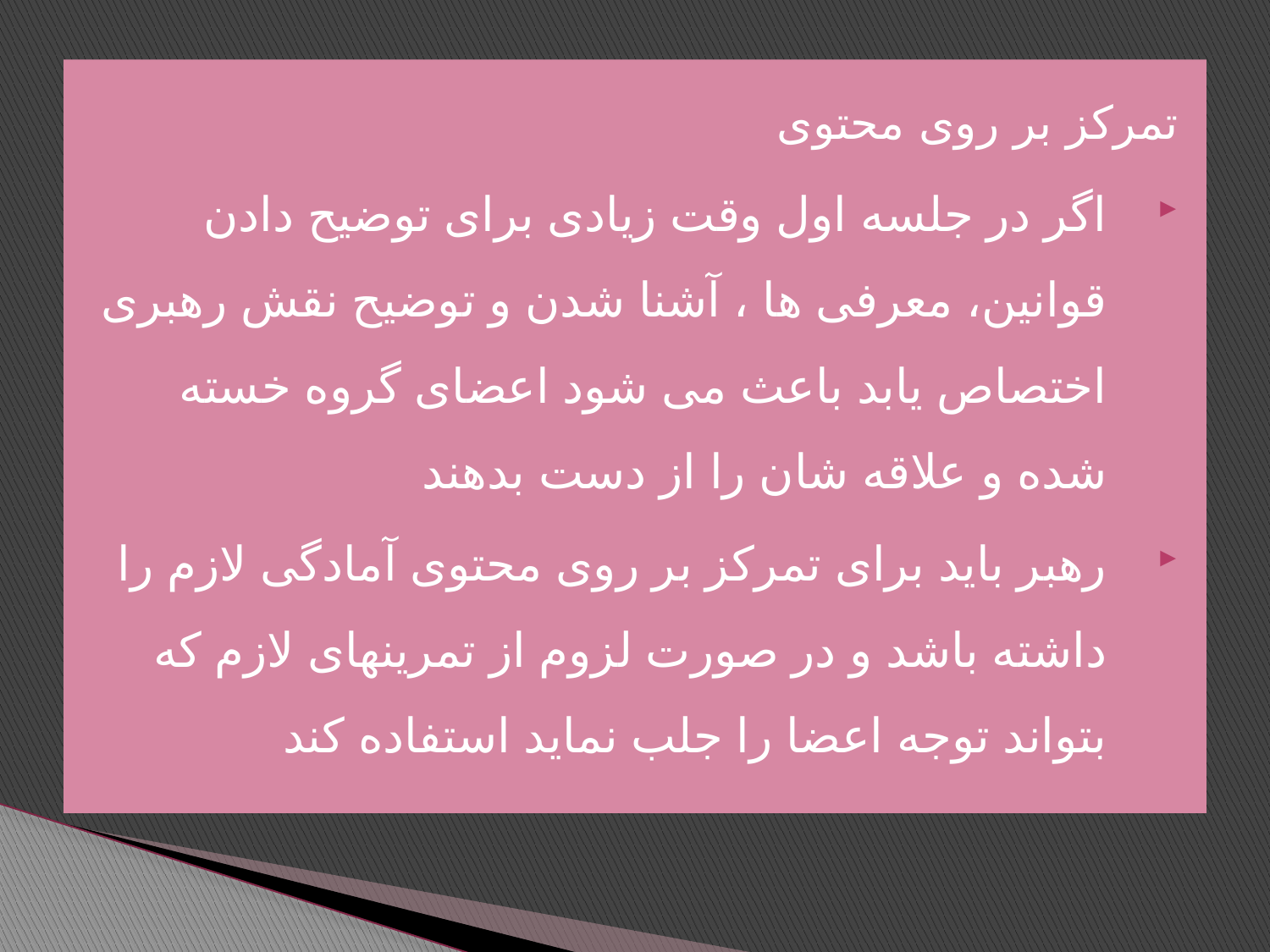

تمرکز بر روی محتوی
اگر در جلسه اول وقت زیادی برای توضیح دادن قوانین، معرفی ها ، آشنا شدن و توضیح نقش رهبری اختصاص یابد باعث می شود اعضای گروه خسته شده و علاقه شان را از دست بدهند
رهبر باید برای تمرکز بر روی محتوی آمادگی لازم را داشته باشد و در صورت لزوم از تمرینهای لازم که بتواند توجه اعضا را جلب نماید استفاده کند